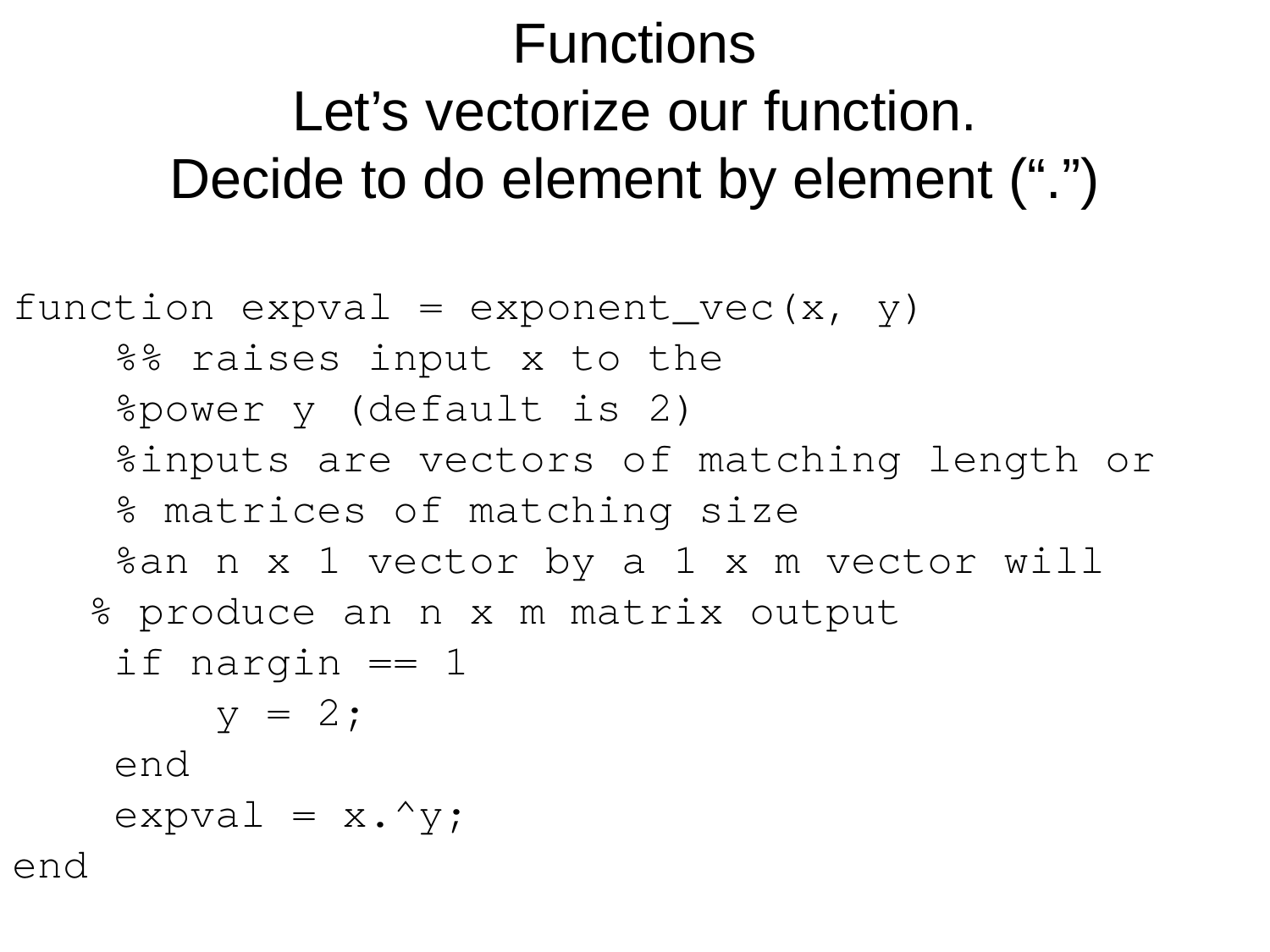

Functions
Let’s vectorize our function.
Decide to do element by element (“.”)

function expval = exponent_vec(x, y)
    %% raises input x to the
    %power y (default is 2)
    %inputs are vectors of matching length or
    % matrices of matching size
    %an n x 1 vector by a 1 x m vector will
   % produce an n x m matrix output
    if nargin == 1
        y = 2;
    end
    expval = x.^y;
end